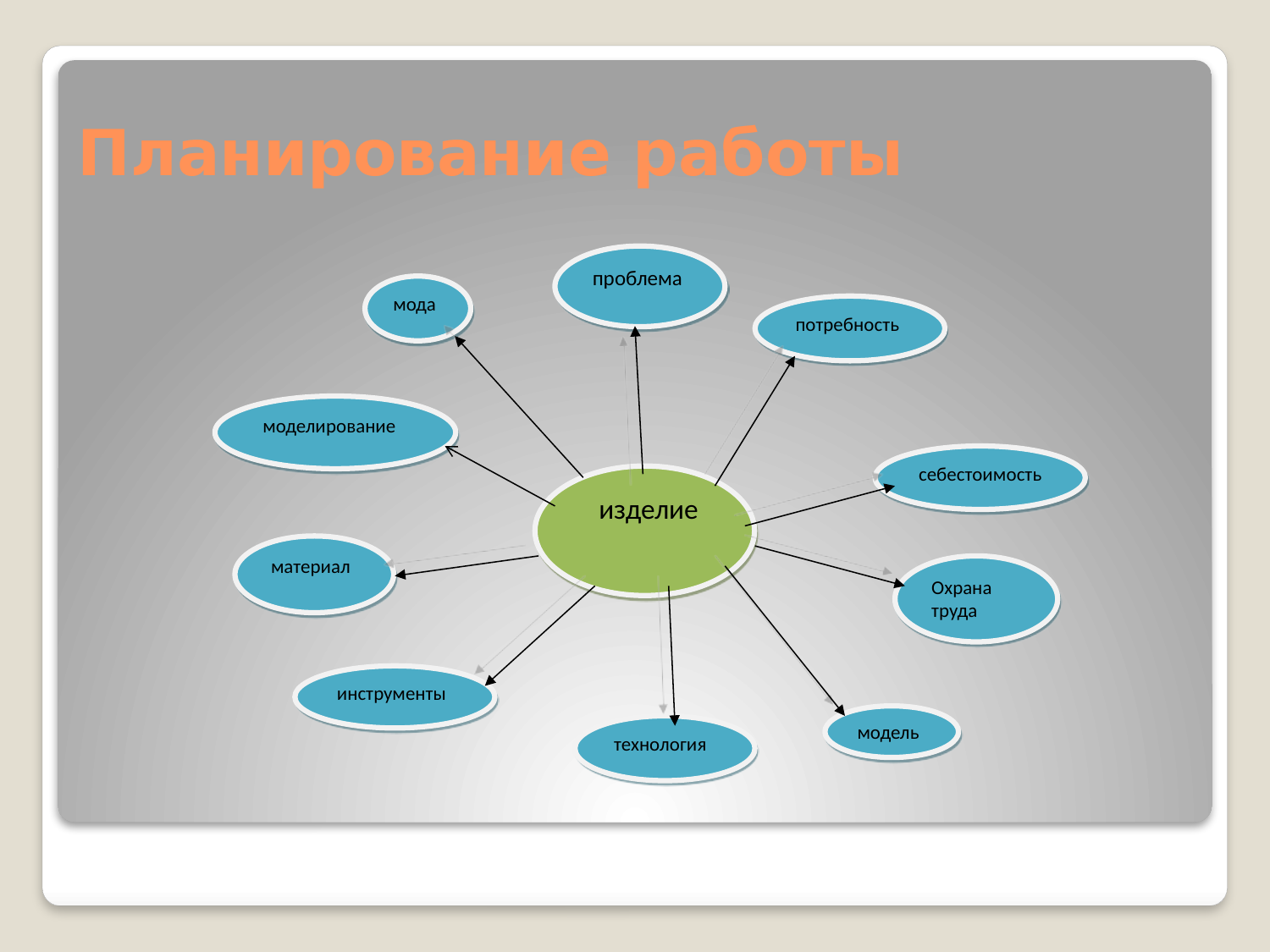

# Планирование работы

проблема
мода
потребность

моделирование
себестоимость
   изделие

материал

Охрана труда

инструменты
модель
технология